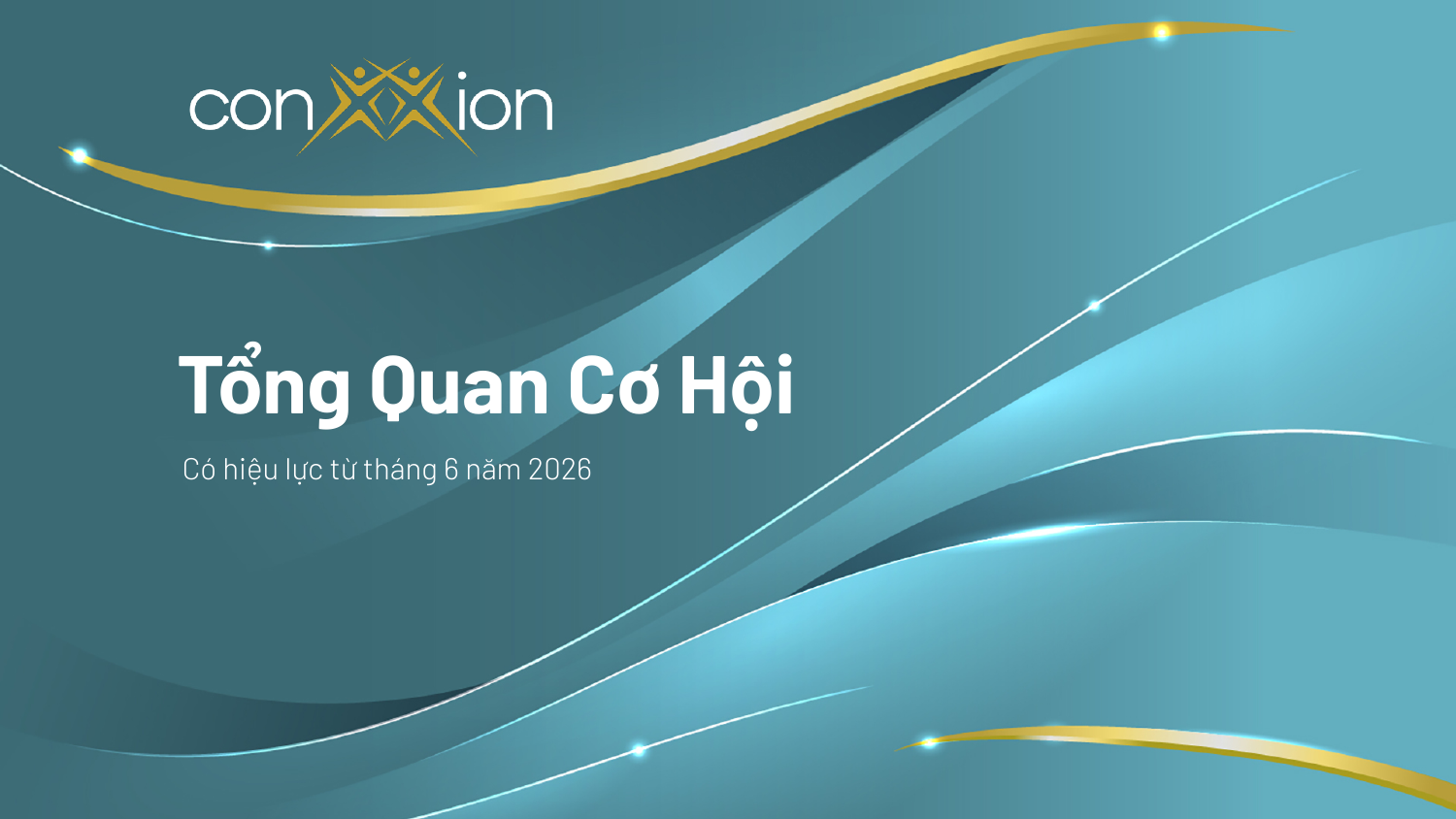

Tổng Quan Cơ Hội
Có hiệu lực từ tháng 6 năm 2026